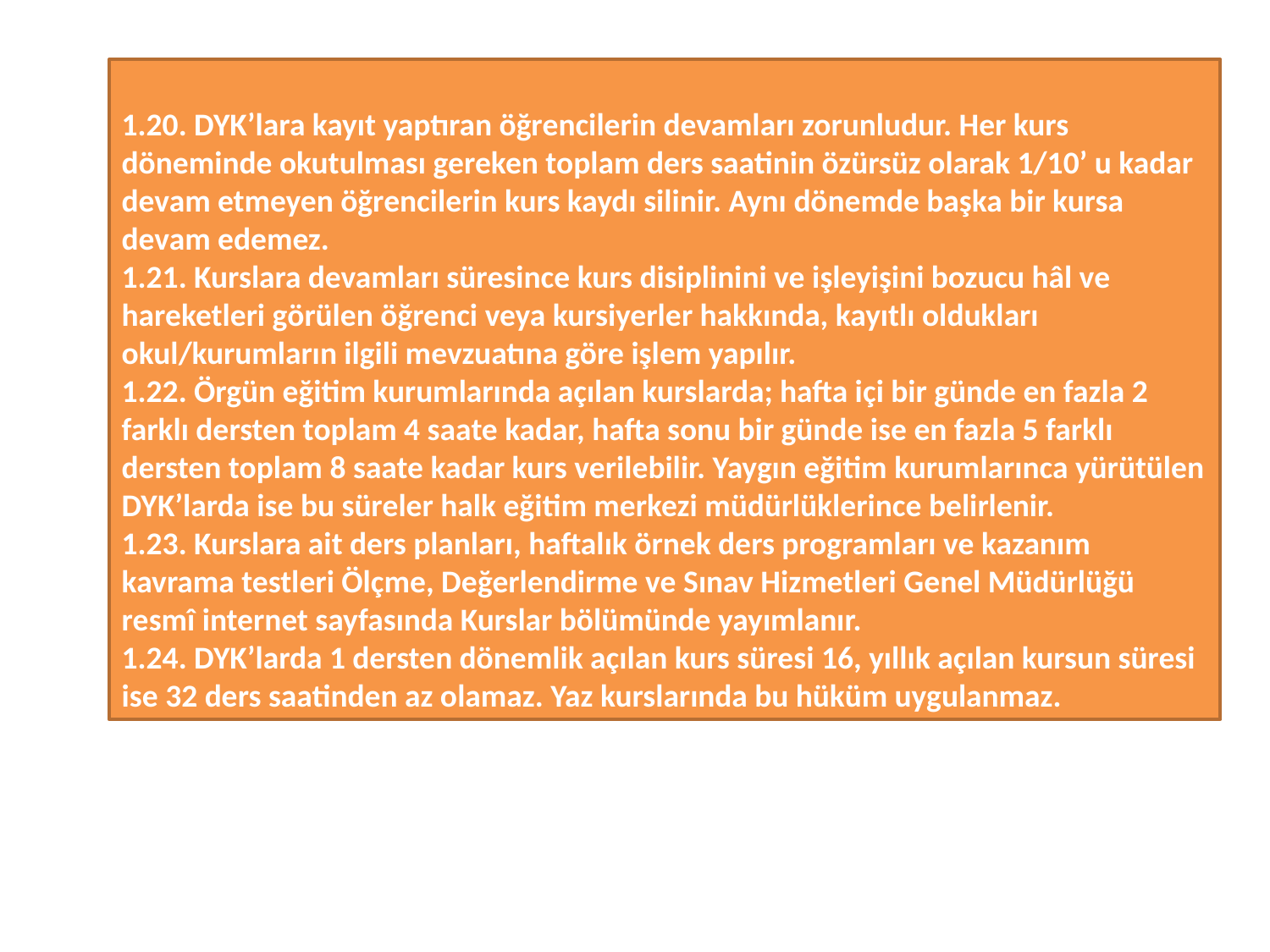

1.20. DYK’lara kayıt yaptıran öğrencilerin devamları zorunludur. Her kurs döneminde okutulması gereken toplam ders saatinin özürsüz olarak 1/10’ u kadar devam etmeyen öğrencilerin kurs kaydı silinir. Aynı dönemde başka bir kursa devam edemez.
1.21. Kurslara devamları süresince kurs disiplinini ve işleyişini bozucu hâl ve hareketleri görülen öğrenci veya kursiyerler hakkında, kayıtlı oldukları okul/kurumların ilgili mevzuatına göre işlem yapılır.
1.22. Örgün eğitim kurumlarında açılan kurslarda; hafta içi bir günde en fazla 2 farklı dersten toplam 4 saate kadar, hafta sonu bir günde ise en fazla 5 farklı dersten toplam 8 saate kadar kurs verilebilir. Yaygın eğitim kurumlarınca yürütülen DYK’larda ise bu süreler halk eğitim merkezi müdürlüklerince belirlenir.
1.23. Kurslara ait ders planları, haftalık örnek ders programları ve kazanım kavrama testleri Ölçme, Değerlendirme ve Sınav Hizmetleri Genel Müdürlüğü resmî internet sayfasında Kurslar bölümünde yayımlanır.
1.24. DYK’larda 1 dersten dönemlik açılan kurs süresi 16, yıllık açılan kursun süresi ise 32 ders saatinden az olamaz. Yaz kurslarında bu hüküm uygulanmaz.